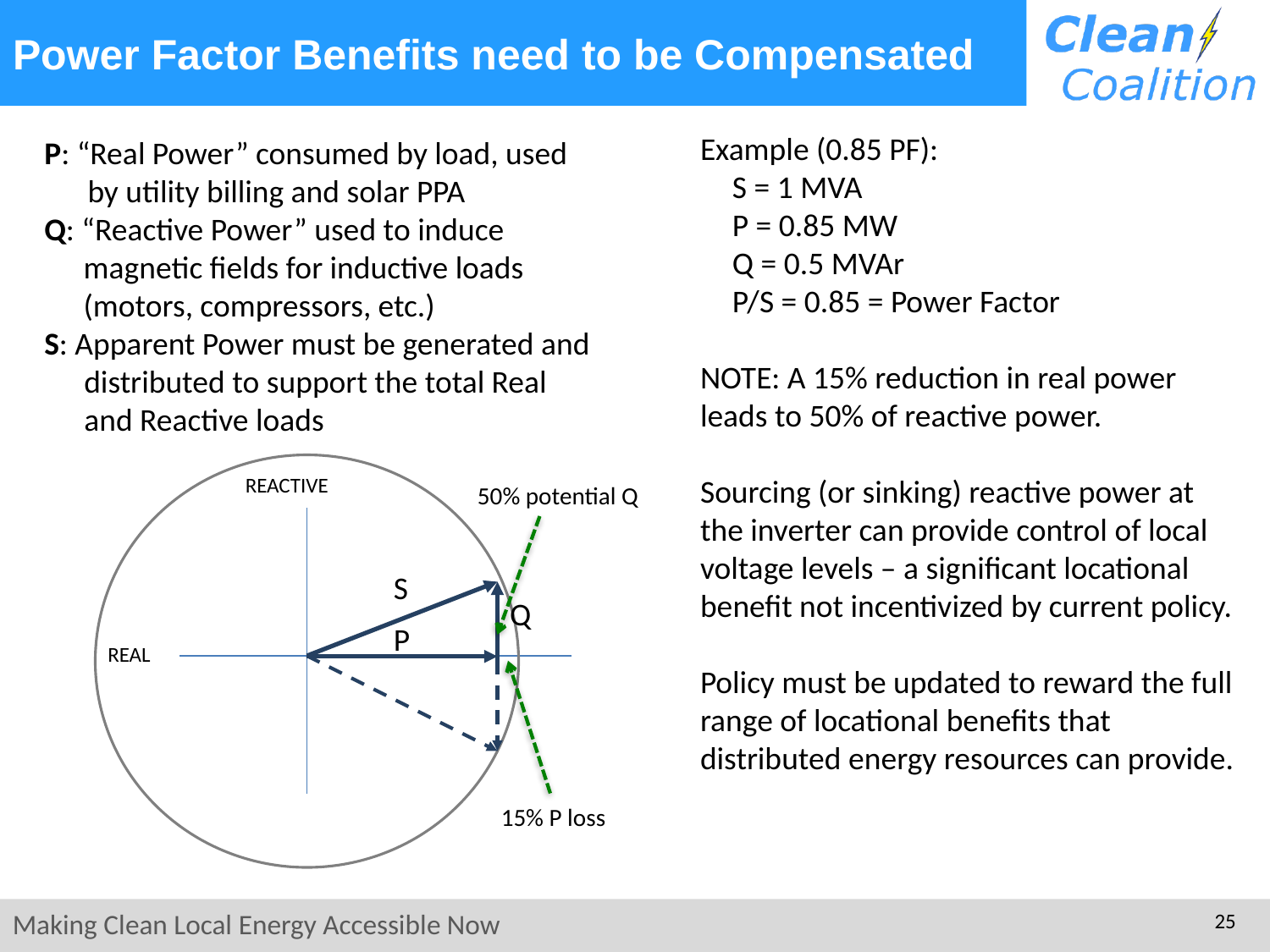

# Power Factor Benefits need to be Compensated

Example (0.85 PF):
S = 1 MVA
P = 0.85 MW
Q = 0.5 MVAr
P/S = 0.85 = Power Factor

NOTE: A 15% reduction in real power leads to 50% of reactive power.

Sourcing (or sinking) reactive power at the inverter can provide control of local voltage levels – a significant locational benefit not incentivized by current policy.

Policy must be updated to reward the full range of locational benefits that distributed energy resources can provide.
P: “Real Power” consumed by load, used by utility billing and solar PPA
Q: “Reactive Power” used to induce magnetic fields for inductive loads (motors, compressors, etc.)
S: Apparent Power must be generated and distributed to support the total Real and Reactive loads

REACTIVE
50% potential Q
S
Q
P
REAL
15% P loss